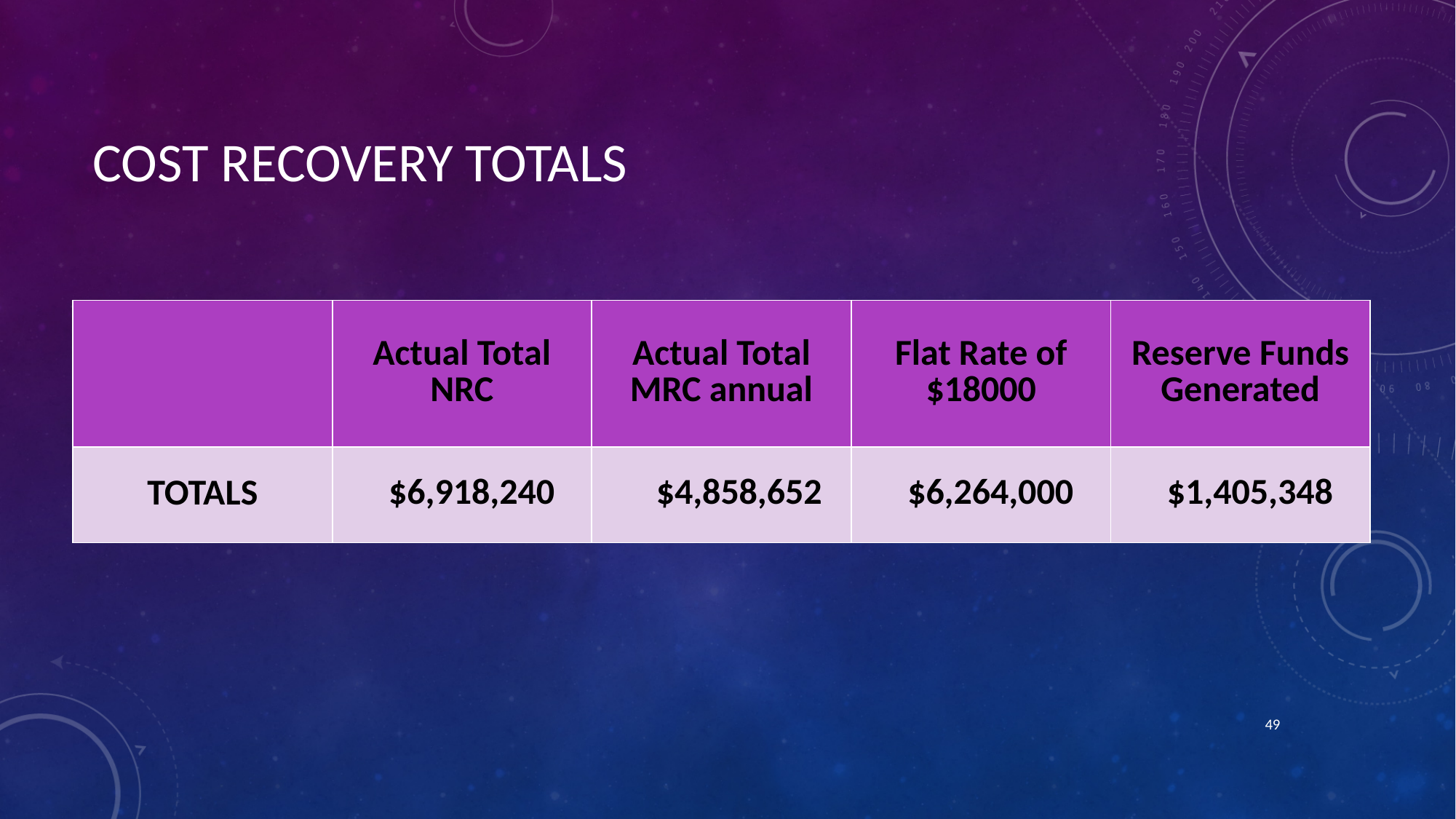

# Cost Recovery Totals
|  | Actual Total NRC | Actual Total MRC annual | Flat Rate of $18000 | Reserve Funds Generated |
| --- | --- | --- | --- | --- |
| TOTALS | $6,918,240 | $4,858,652 | $6,264,000 | $1,405,348 |
49